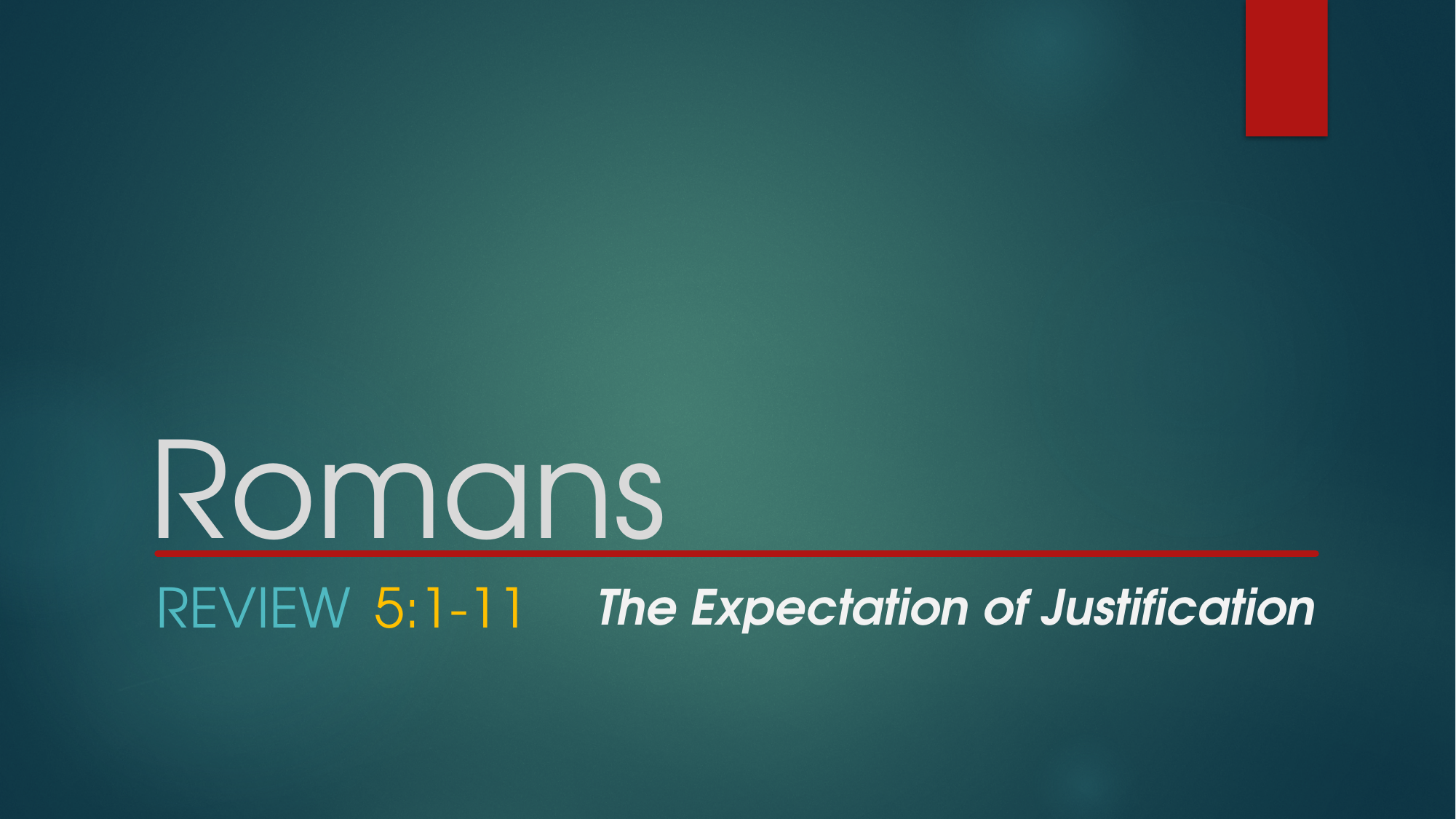

# Romans
The Expectation of Justification
Review	5:1-11